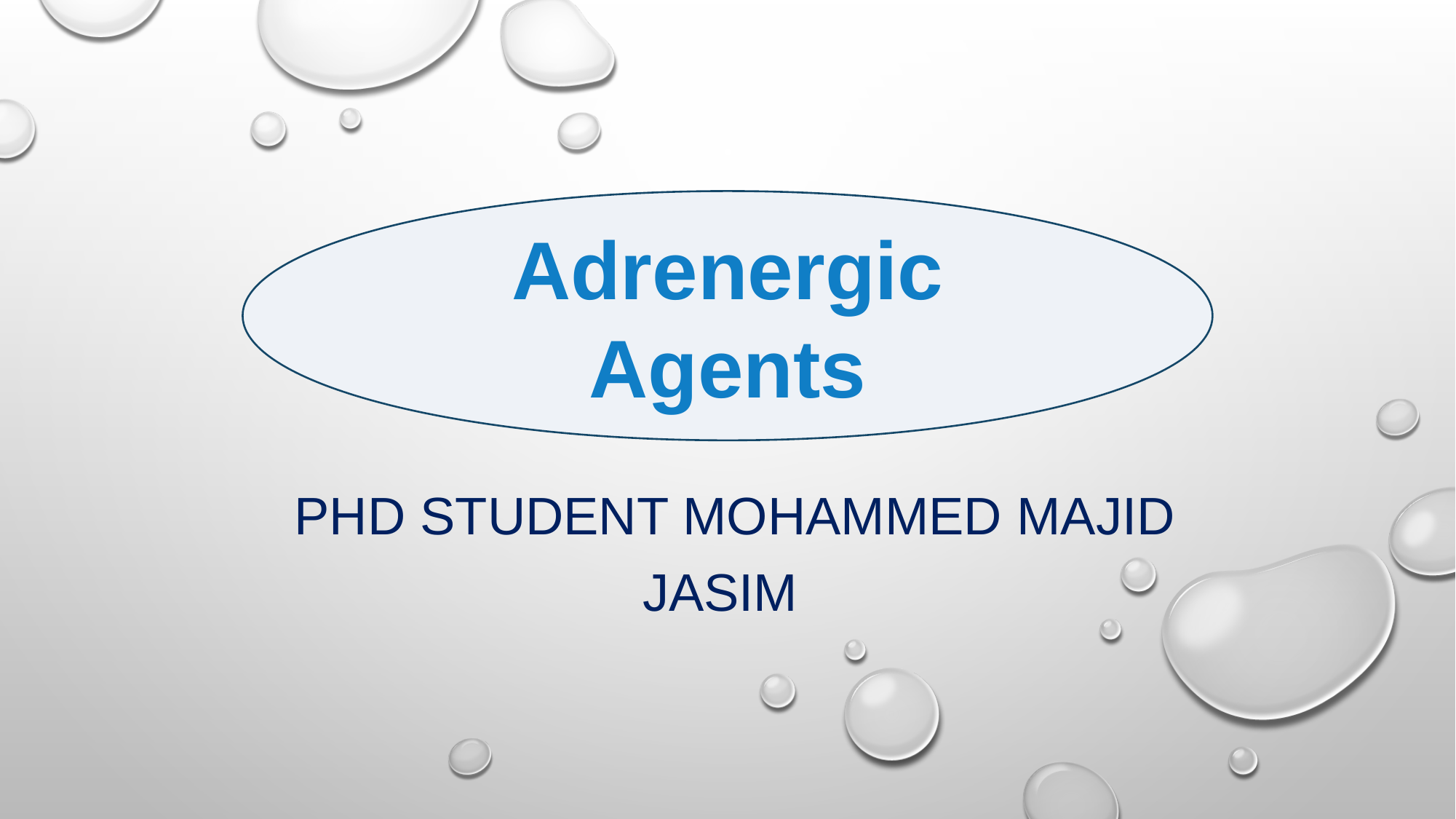

Adrenergic Agents
 PhD student Mohammed Majid Jasim